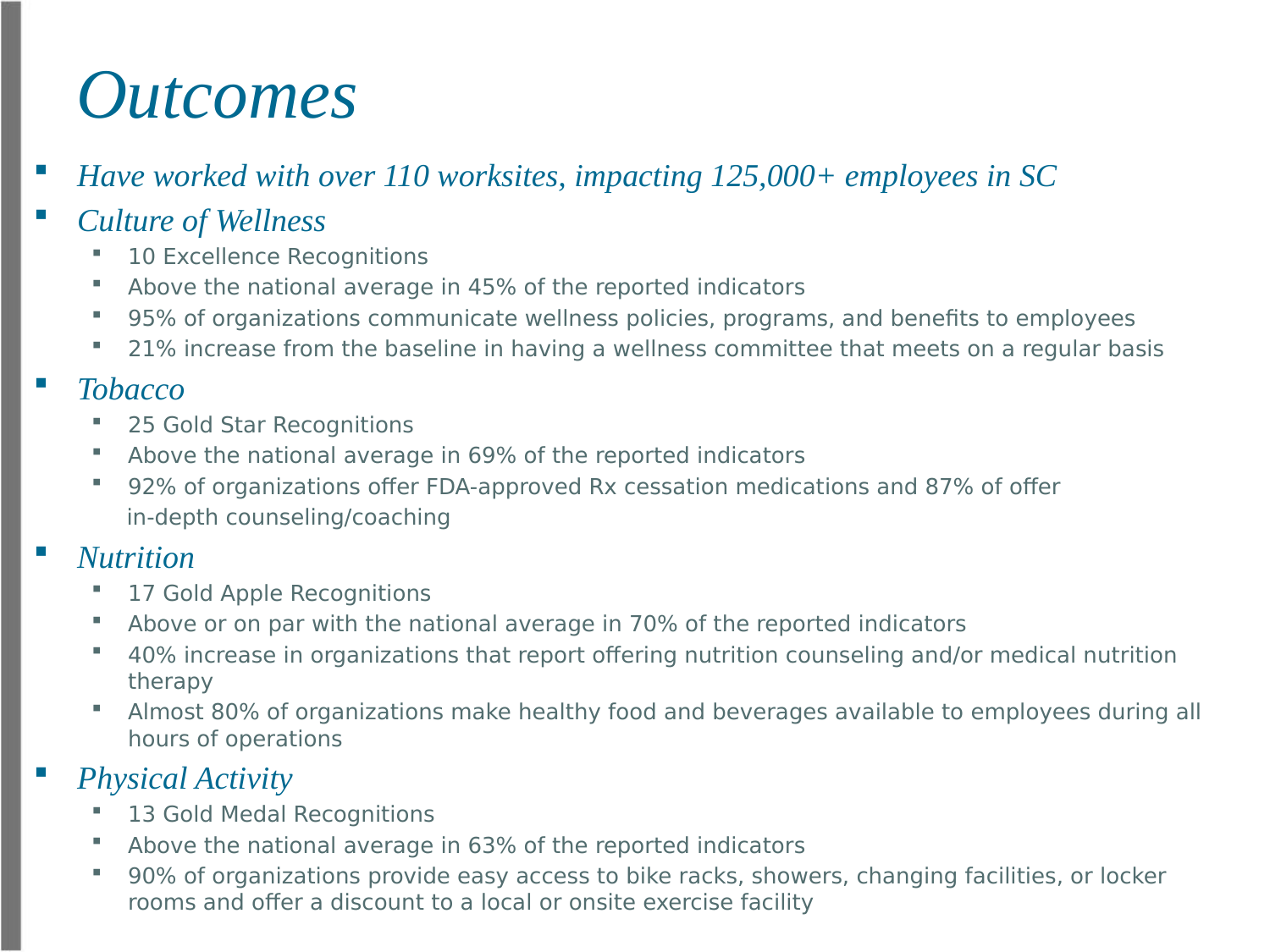

# Outcomes
Have worked with over 110 worksites, impacting 125,000+ employees in SC
Culture of Wellness
10 Excellence Recognitions
Above the national average in 45% of the reported indicators
95% of organizations communicate wellness policies, programs, and benefits to employees
21% increase from the baseline in having a wellness committee that meets on a regular basis
Tobacco
25 Gold Star Recognitions
Above the national average in 69% of the reported indicators
92% of organizations offer FDA-approved Rx cessation medications and 87% of offer
     in-depth counseling/coaching
Nutrition
17 Gold Apple Recognitions
Above or on par with the national average in 70% of the reported indicators
40% increase in organizations that report offering nutrition counseling and/or medical nutrition therapy
Almost 80% of organizations make healthy food and beverages available to employees during all hours of operations
Physical Activity
13 Gold Medal Recognitions
Above the national average in 63% of the reported indicators
90% of organizations provide easy access to bike racks, showers, changing facilities, or locker rooms and offer a discount to a local or onsite exercise facility